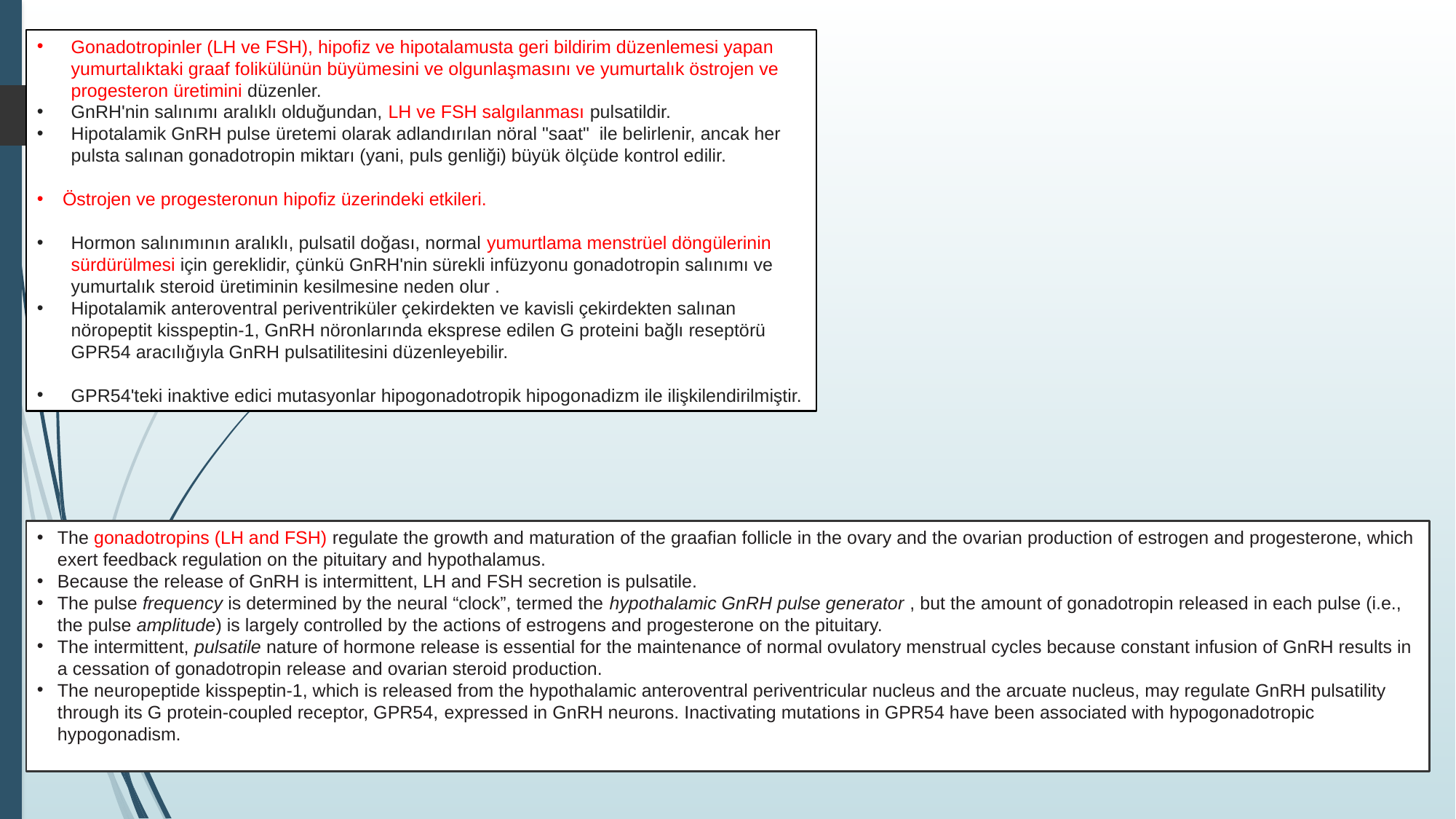

Gonadotropinler (LH ve FSH), hipofiz ve hipotalamusta geri bildirim düzenlemesi yapan yumurtalıktaki graaf folikülünün büyümesini ve olgunlaşmasını ve yumurtalık östrojen ve progesteron üretimini düzenler.
GnRH'nin salınımı aralıklı olduğundan, LH ve FSH salgılanması pulsatildir.
Hipotalamik GnRH pulse üretemi olarak adlandırılan nöral "saat"  ile belirlenir, ancak her pulsta salınan gonadotropin miktarı (yani, puls genliği) büyük ölçüde kontrol edilir.

 Östrojen ve progesteronun hipofiz üzerindeki etkileri.

Hormon salınımının aralıklı, pulsatil doğası, normal yumurtlama menstrüel döngülerinin sürdürülmesi için gereklidir, çünkü GnRH'nin sürekli infüzyonu gonadotropin salınımı ve yumurtalık steroid üretiminin kesilmesine neden olur .
Hipotalamik anteroventral periventriküler çekirdekten ve kavisli çekirdekten salınan nöropeptit kisspeptin-1, GnRH nöronlarında eksprese edilen G proteini bağlı reseptörü GPR54 aracılığıyla GnRH pulsatilitesini düzenleyebilir.

GPR54'teki inaktive edici mutasyonlar hipogonadotropik hipogonadizm ile ilişkilendirilmiştir.
The gonadotropins (LH and FSH) regulate the growth and maturation of the graafian follicle in the ovary and the ovarian production of estrogen and progesterone, which exert feedback regulation on the pituitary and hypothalamus.
Because the release of GnRH is intermittent, LH and FSH secretion is pulsatile.
The pulse frequency is determined by the neural “clock”, termed the hypothalamic GnRH pulse generator , but the amount of gonadotropin released in each pulse (i.e., the pulse amplitude) is largely controlled by the actions of estrogens and progesterone on the pituitary.
The intermittent, pulsatile nature of hormone release is essential for the maintenance of normal ovulatory menstrual cycles because constant infusion of GnRH results in a cessation of gonadotropin release and ovarian steroid production.
The neuropeptide kisspeptin-1, which is released from the hypothalamic anteroventral periventricular nucleus and the arcuate nucleus, may regulate GnRH pulsatility through its G protein-coupled receptor, GPR54, expressed in GnRH neurons. Inactivating mutations in GPR54 have been associated with hypogonadotropic hypogonadism.